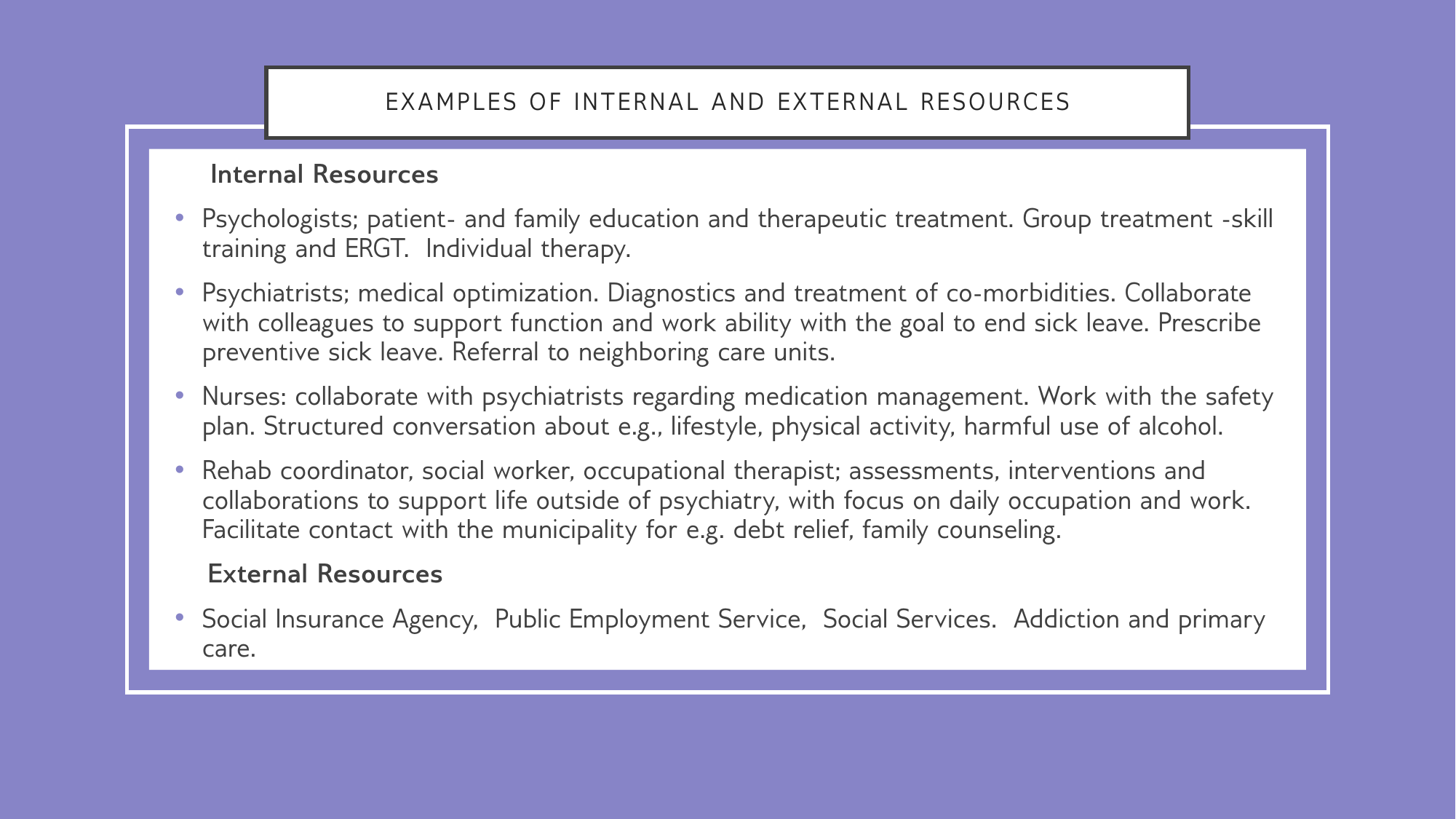

# Examples OF Internal and external Resources

    Internal Resources
Psychologists; patient- and family education and therapeutic treatment. Group treatment -skill training and ERGT.  Individual therapy.
Psychiatrists; medical optimization. Diagnostics and treatment of co-morbidities. Collaborate with colleagues to support function and work ability with the goal to end sick leave. Prescribe preventive sick leave. Referral to neighboring care units.
Nurses: collaborate with psychiatrists regarding medication management. Work with the safety plan. Structured conversation about e.g., lifestyle, physical activity, harmful use of alcohol.
Rehab coordinator, social worker, occupational therapist; assessments, interventions and collaborations to support life outside of psychiatry, with focus on daily occupation and work. Facilitate contact with the municipality for e.g. debt relief, family counseling.
    External Resources
Social Insurance Agency,  Public Employment Service,  Social Services.  Addiction and primary care.